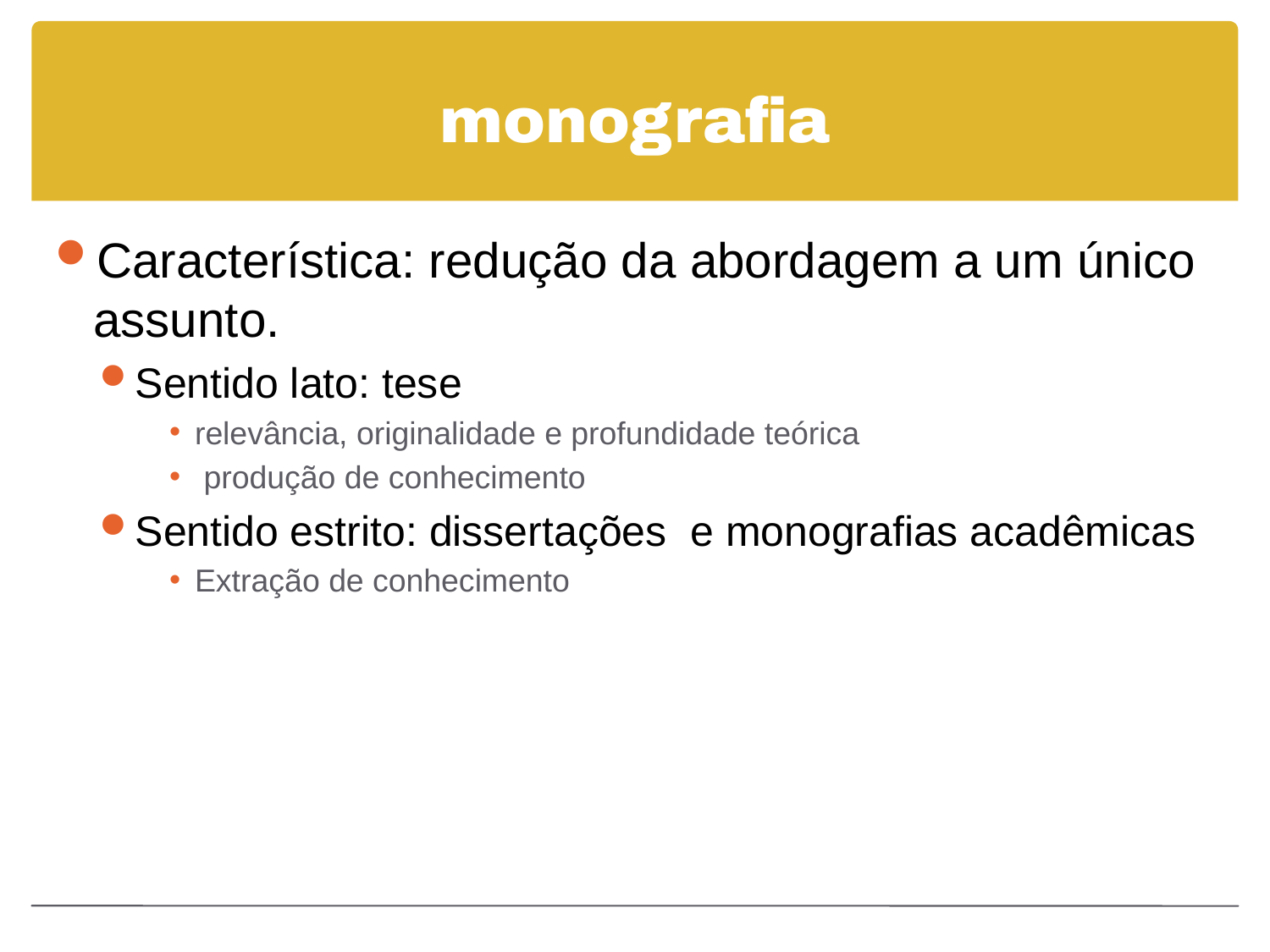

# monografia
Característica: redução da abordagem a um único assunto.
Sentido lato: tese
relevância, originalidade e profundidade teórica
 produção de conhecimento
Sentido estrito: dissertações  e monografias acadêmicas
Extração de conhecimento